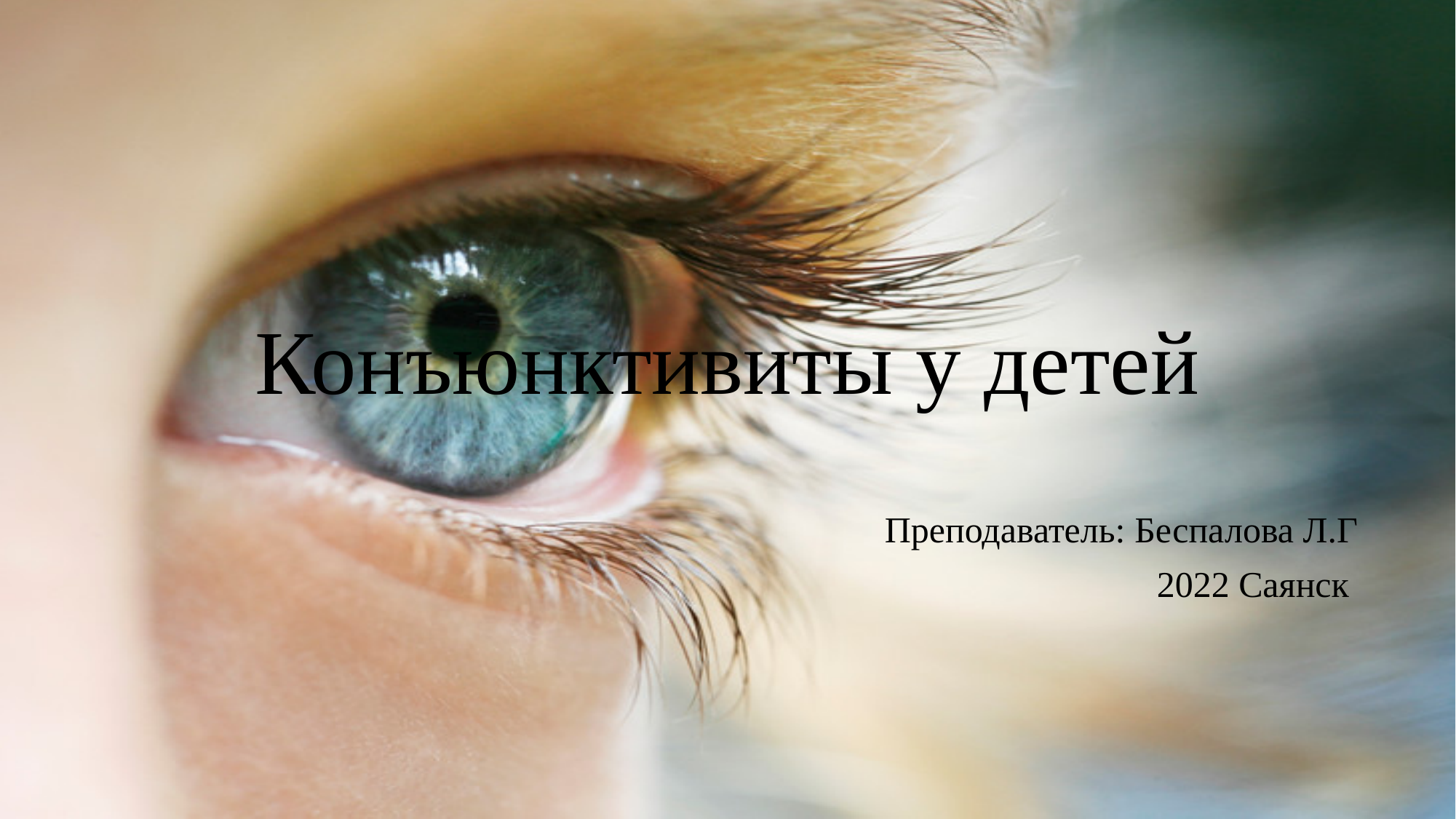

# Конъюнктивиты у детей
Преподаватель: Беспалова Л.Г
2022 Саянск